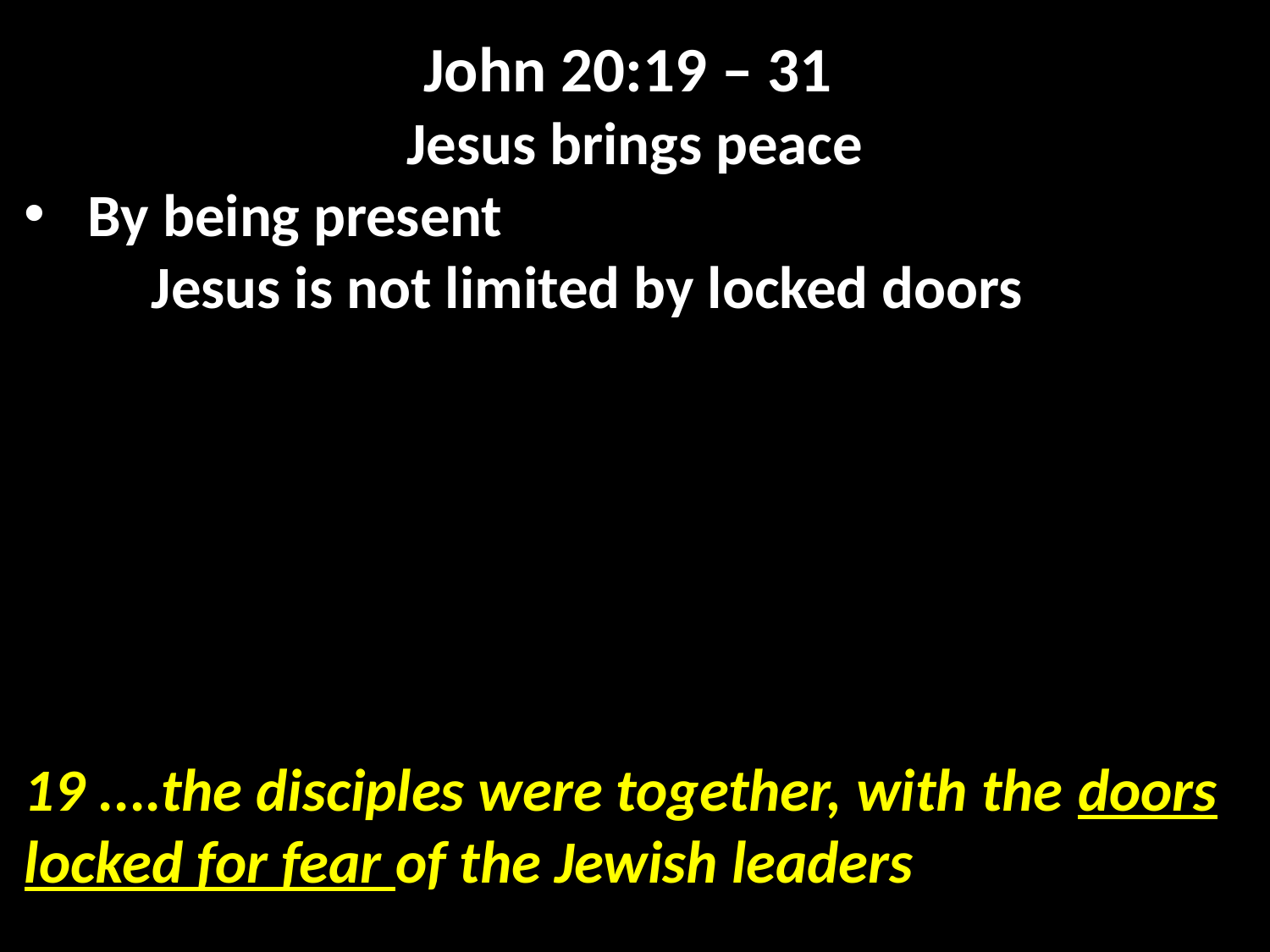

John 20:19 – 31
Jesus brings peace
By being present
	Jesus is not limited by locked doors

19 ....the disciples were together, with the doors locked for fear of the Jewish leaders